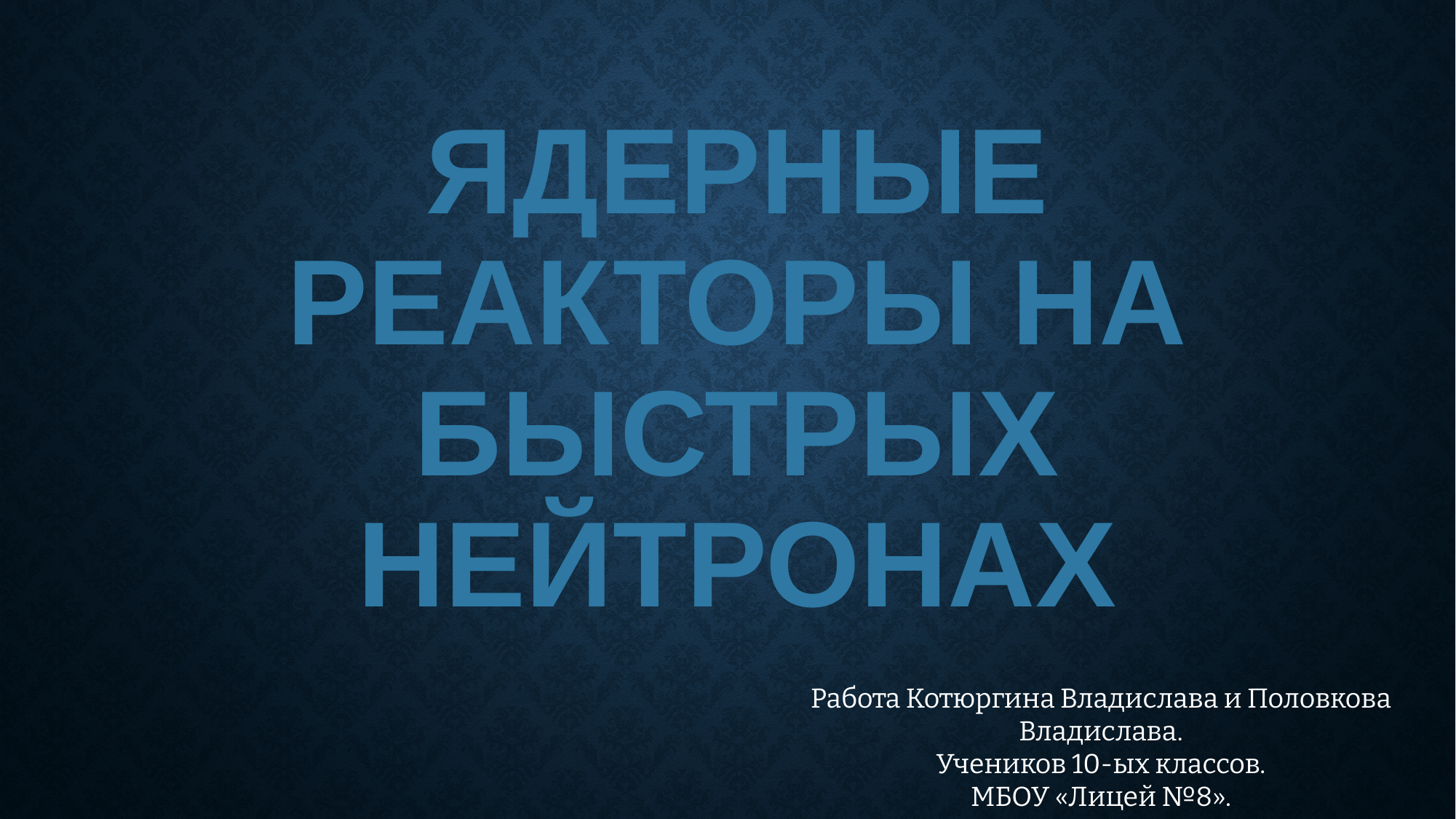

# Ядерные реакторы на быстрых нейтронах
Работа Котюргина Владислава и Половкова Владислава.
Учеников 10-ых классов.
МБОУ «Лицей №8».